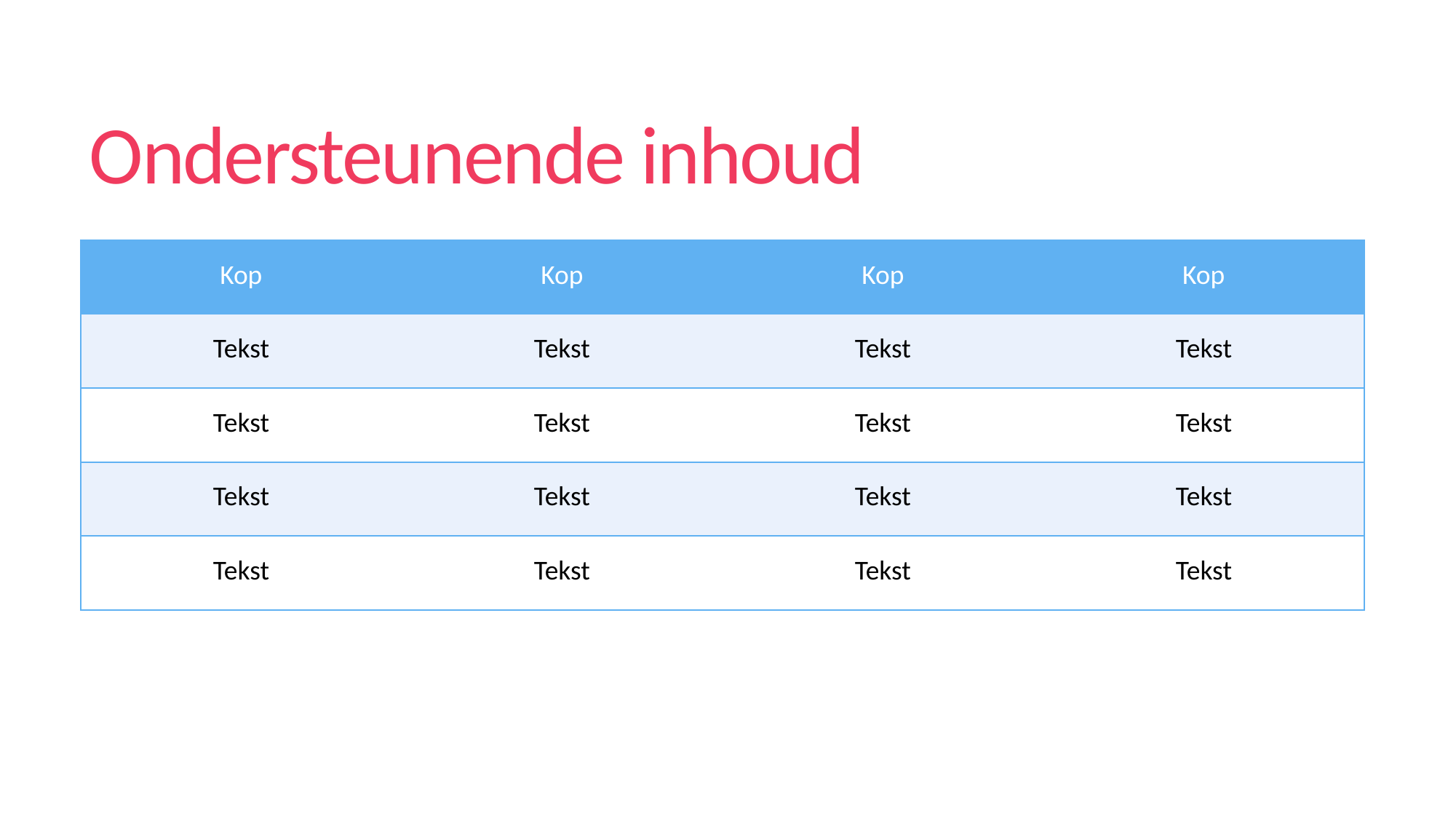

# Ondersteunende inhoud
| Kop | Kop | Kop | Kop |
| --- | --- | --- | --- |
| Tekst | Tekst | Tekst | Tekst |
| Tekst | Tekst | Tekst | Tekst |
| Tekst | Tekst | Tekst | Tekst |
| Tekst | Tekst | Tekst | Tekst |